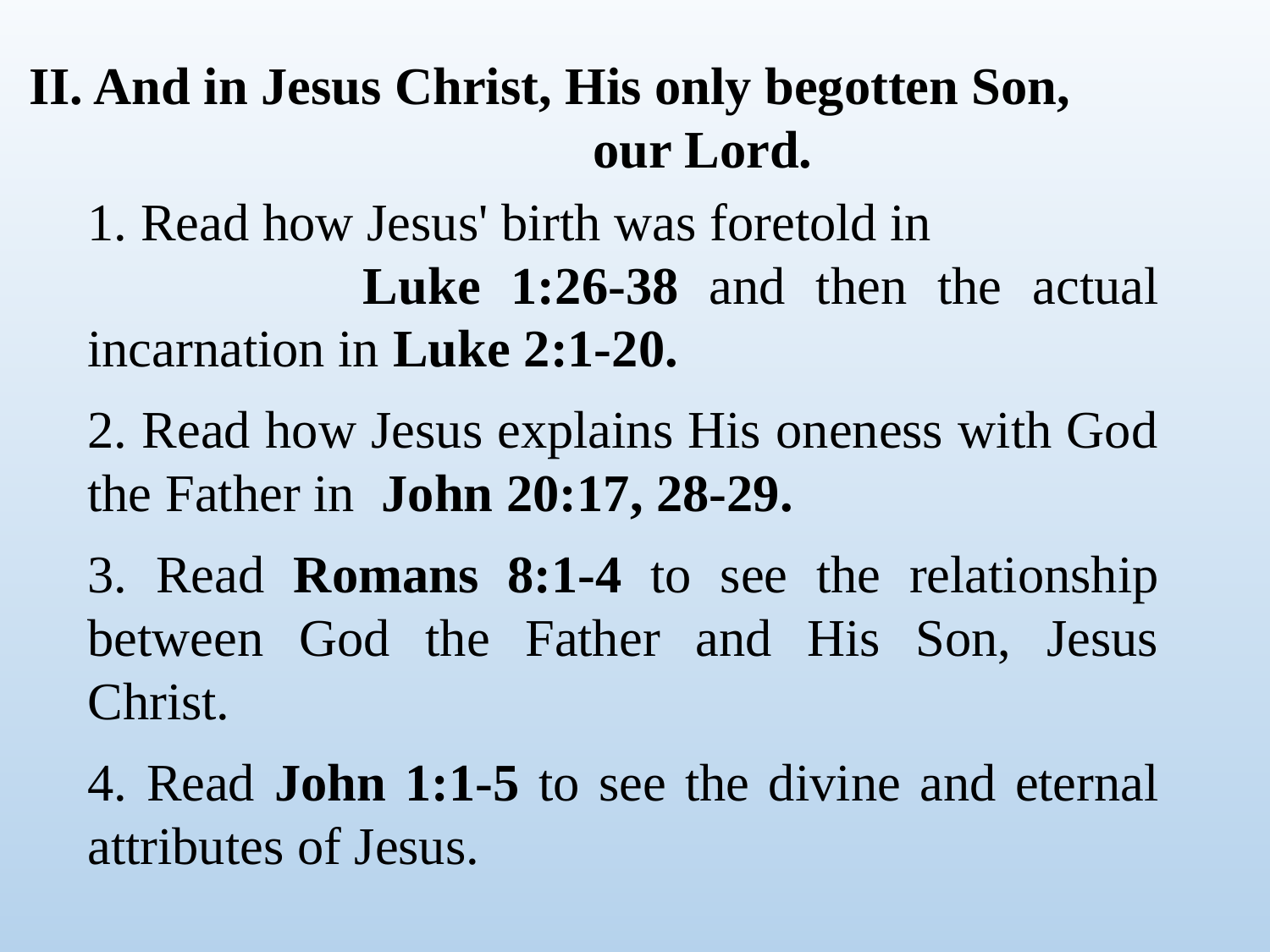

II. And in Jesus Christ, His only begotten Son,                         our Lord.
1. Read how Jesus' birth was foretold in                           Luke 1:26-38 and then the actual incarnation in Luke 2:1-20.
2. Read how Jesus explains His oneness with God the Father in  John 20:17, 28-29.
3. Read Romans 8:1-4 to see the relationship between God the Father and His Son, Jesus Christ.
4. Read John 1:1-5 to see the divine and eternal attributes of Jesus.